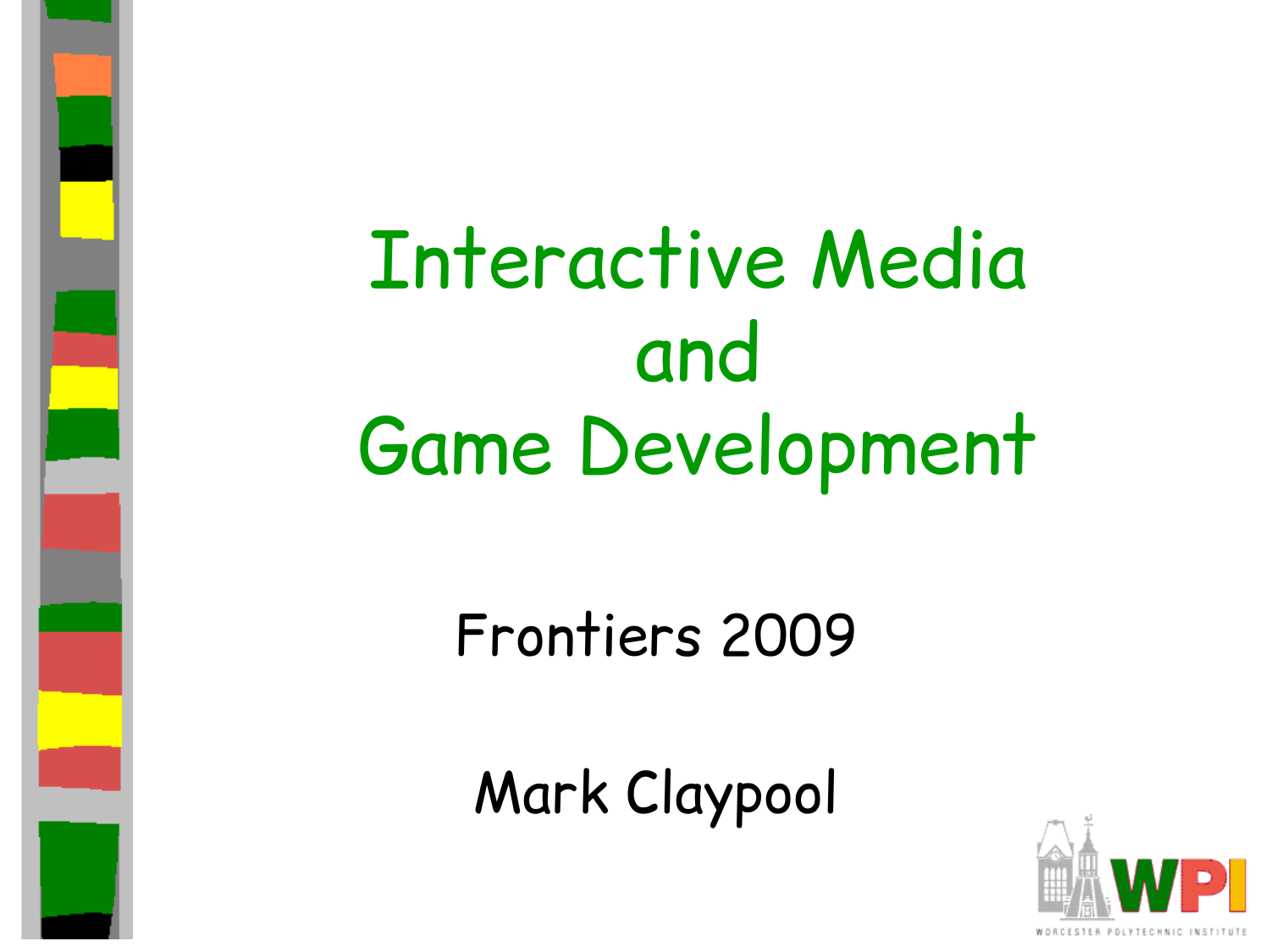

Interactive Media
and
Game Development
Frontiers 2009

Mark Claypool